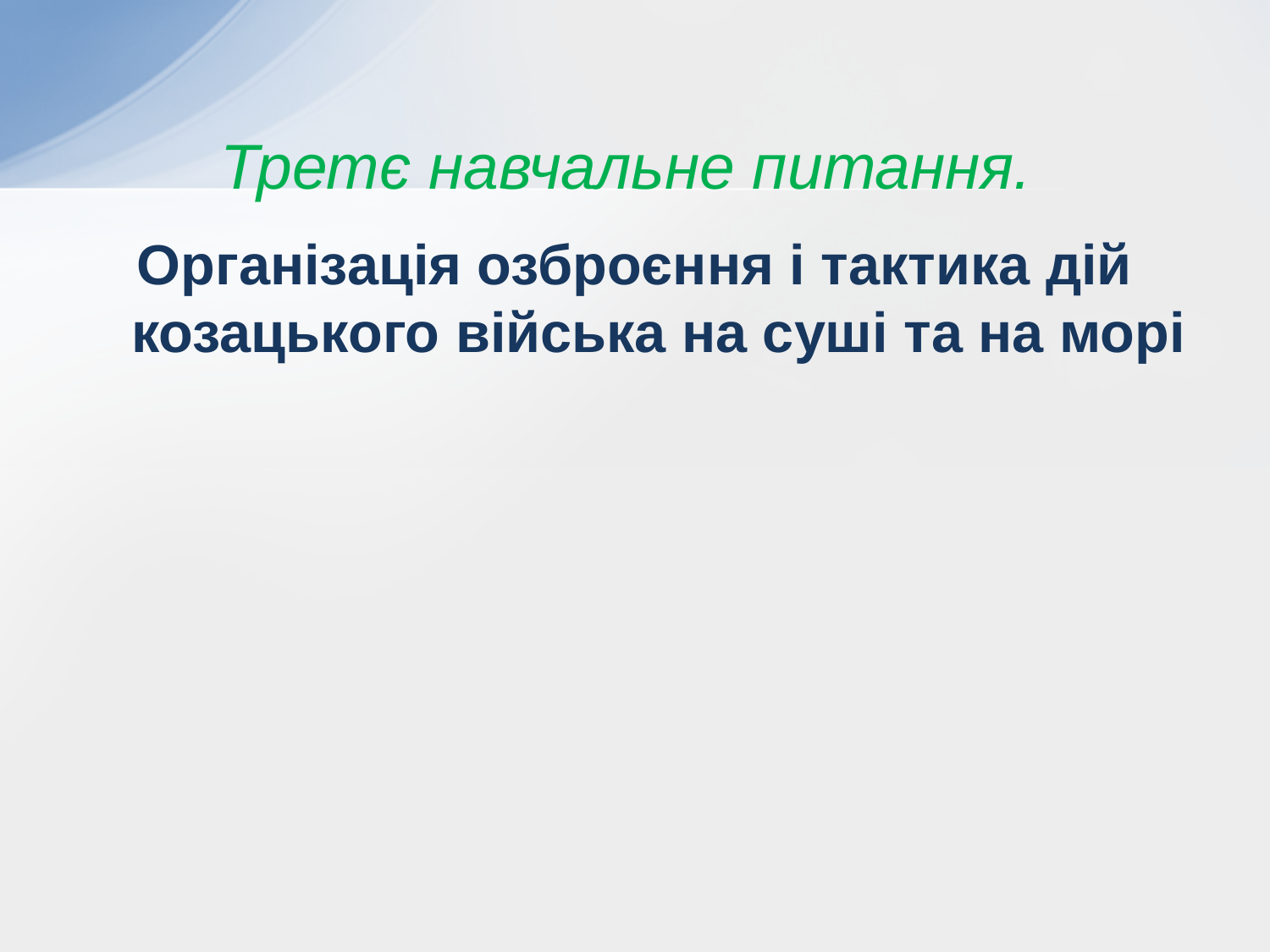

# Третє навчальне питання.
Організація озброєння і тактика дій козацького війська на суші та на морі